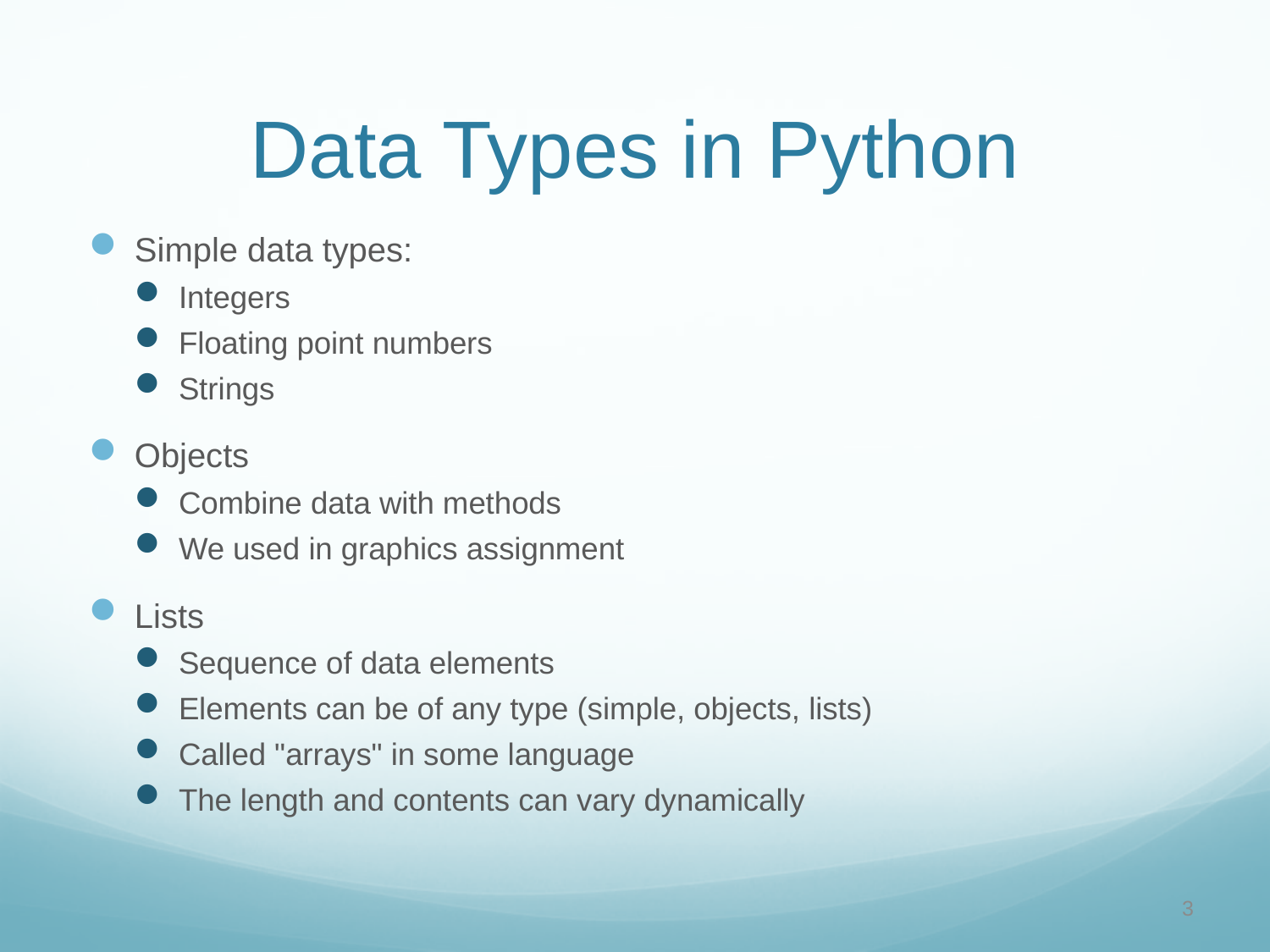

# Data Types in Python
Simple data types:
Integers
Floating point numbers
Strings
Objects
Combine data with methods
We used in graphics assignment
Lists
Sequence of data elements
Elements can be of any type (simple, objects, lists)
Called "arrays" in some language
The length and contents can vary dynamically
3